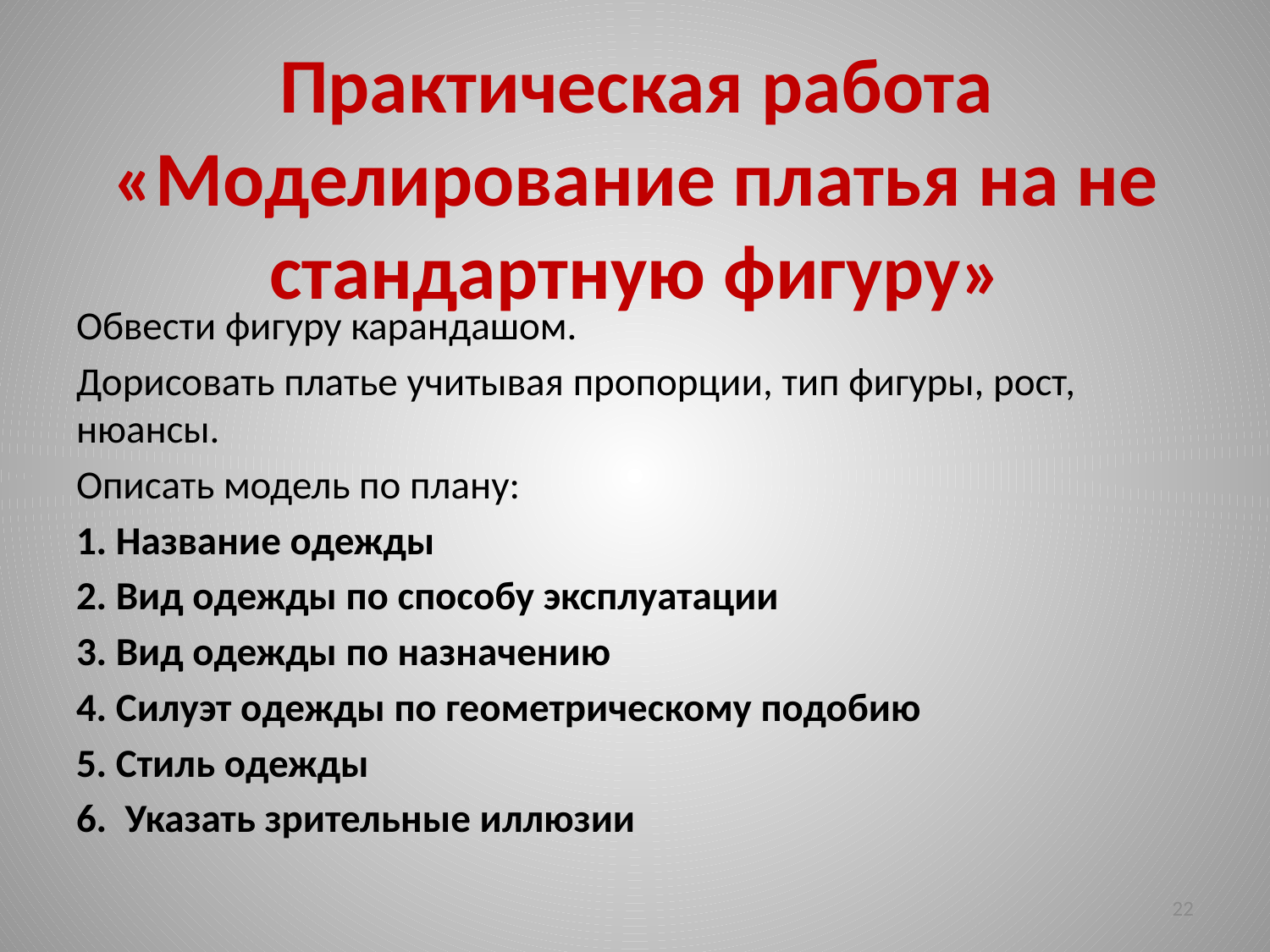

# Практическая работа «Моделирование платья на не стандартную фигуру»

Обвести фигуру карандашом.
Дорисовать платье учитывая пропорции, тип фигуры, рост, нюансы.
Описать модель по плану:
1. Название одежды
2. Вид одежды по способу эксплуатации
3. Вид одежды по назначению
4. Силуэт одежды по геометрическому подобию
5. Стиль одежды
6.  Указать зрительные иллюзии

22